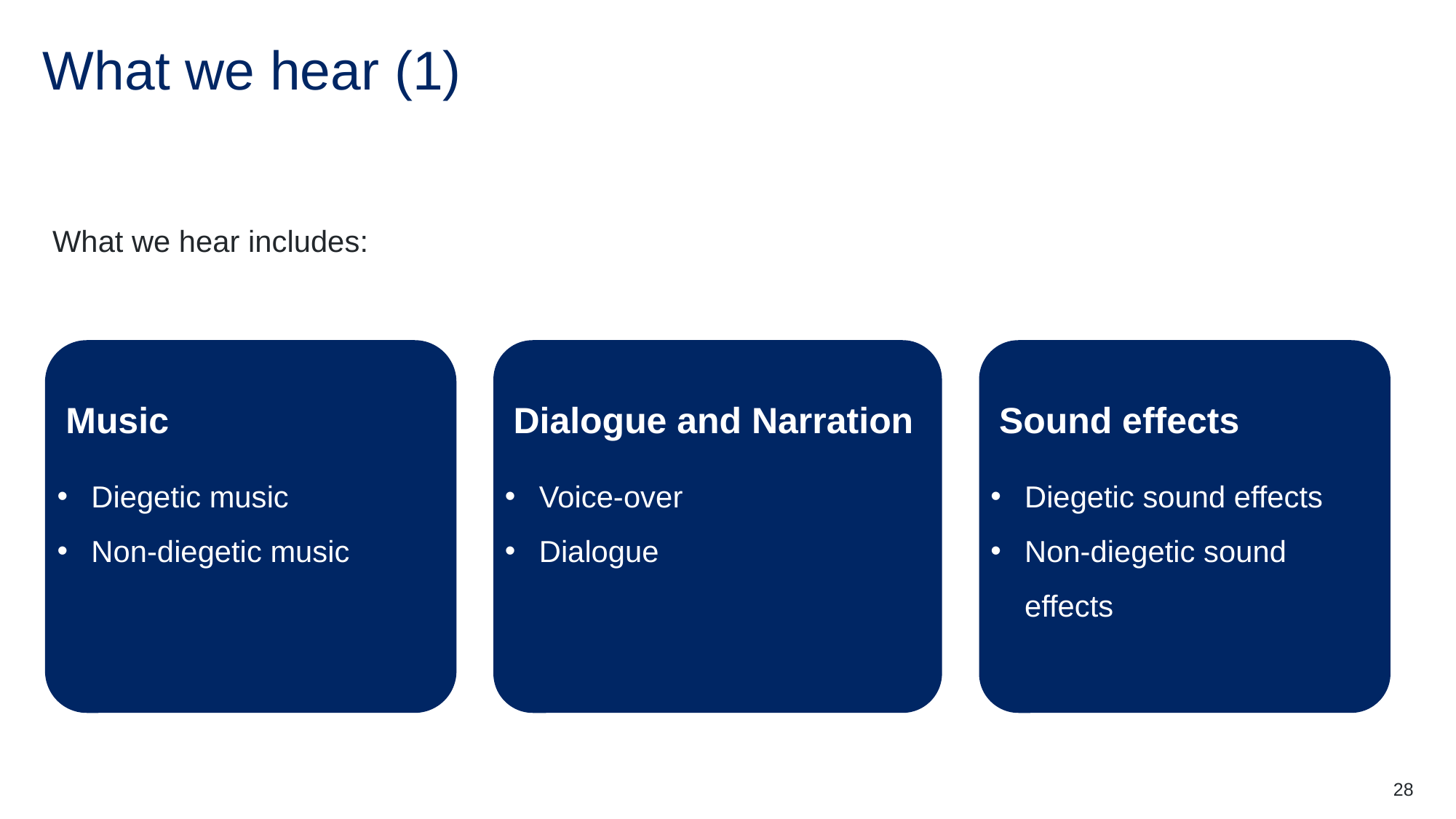

# What we hear (1)
What we hear includes:
Dialogue and Narration
Voice-over
Dialogue

Sound effects
Diegetic sound effects
Non-diegetic sound effects

Music
Diegetic music
Non-diegetic music

28